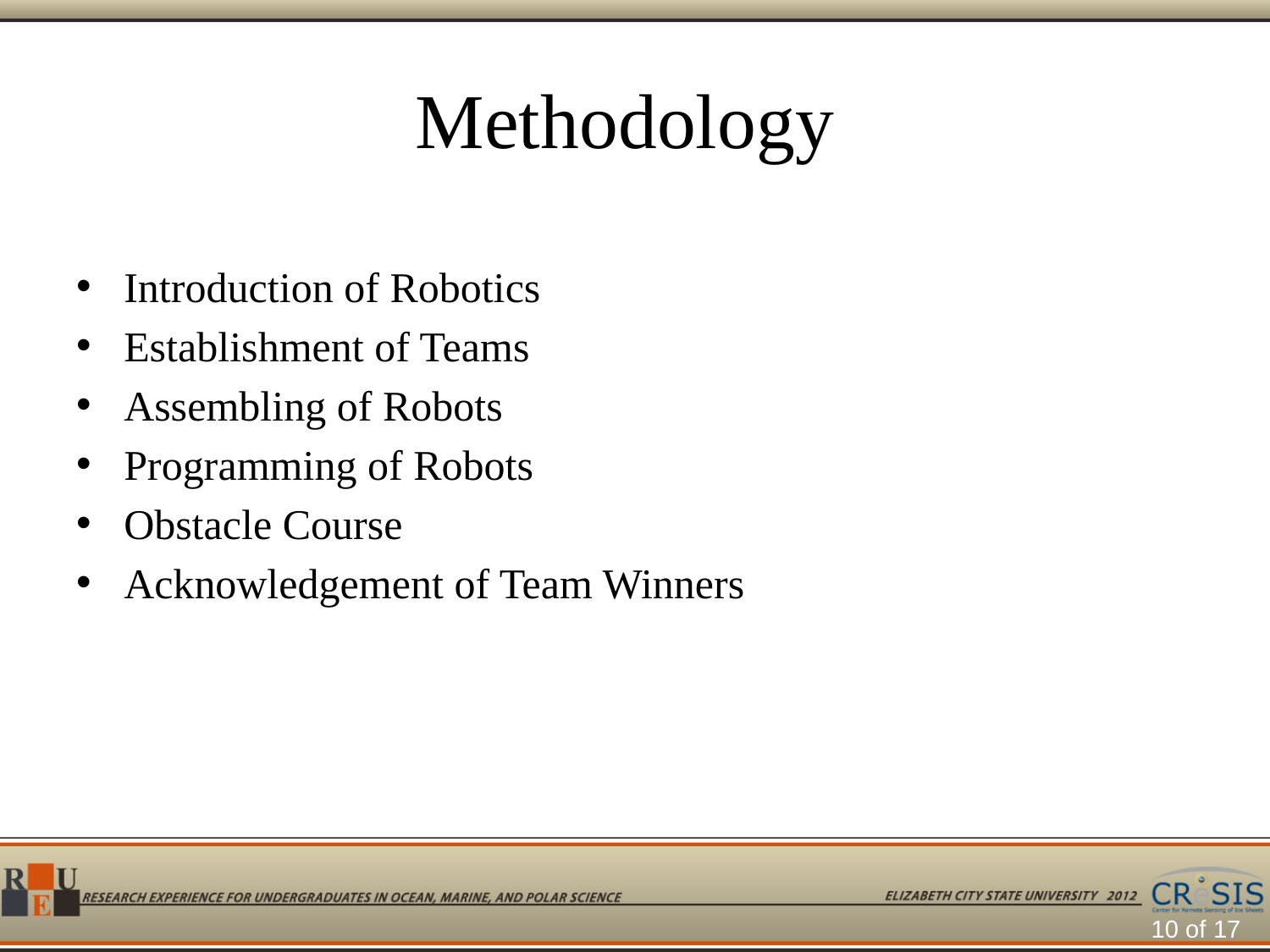

# Methodology
Introduction of Robotics
Establishment of Teams
Assembling of Robots
Programming of Robots
Obstacle Course
Acknowledgement of Team Winners

10 of 17